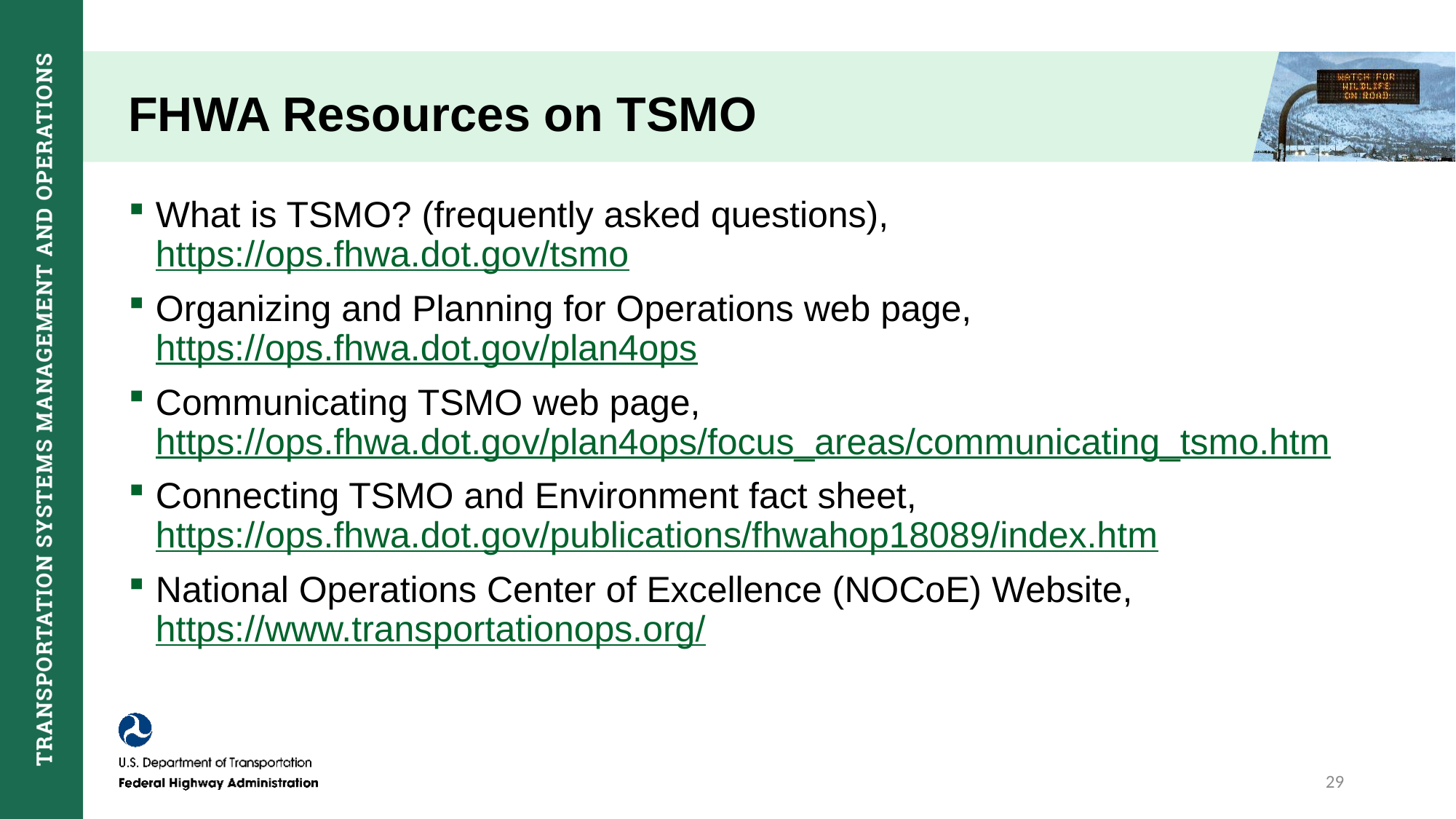

# FHWA Resources on TSMO
What is TSMO? (frequently asked questions), https://ops.fhwa.dot.gov/tsmo
Organizing and Planning for Operations web page, https://ops.fhwa.dot.gov/plan4ops
Communicating TSMO web page, https://ops.fhwa.dot.gov/plan4ops/focus_areas/communicating_tsmo.htm
Connecting TSMO and Environment fact sheet, https://ops.fhwa.dot.gov/publications/fhwahop18089/index.htm
National Operations Center of Excellence (NOCoE) Website, https://www.transportationops.org/

29